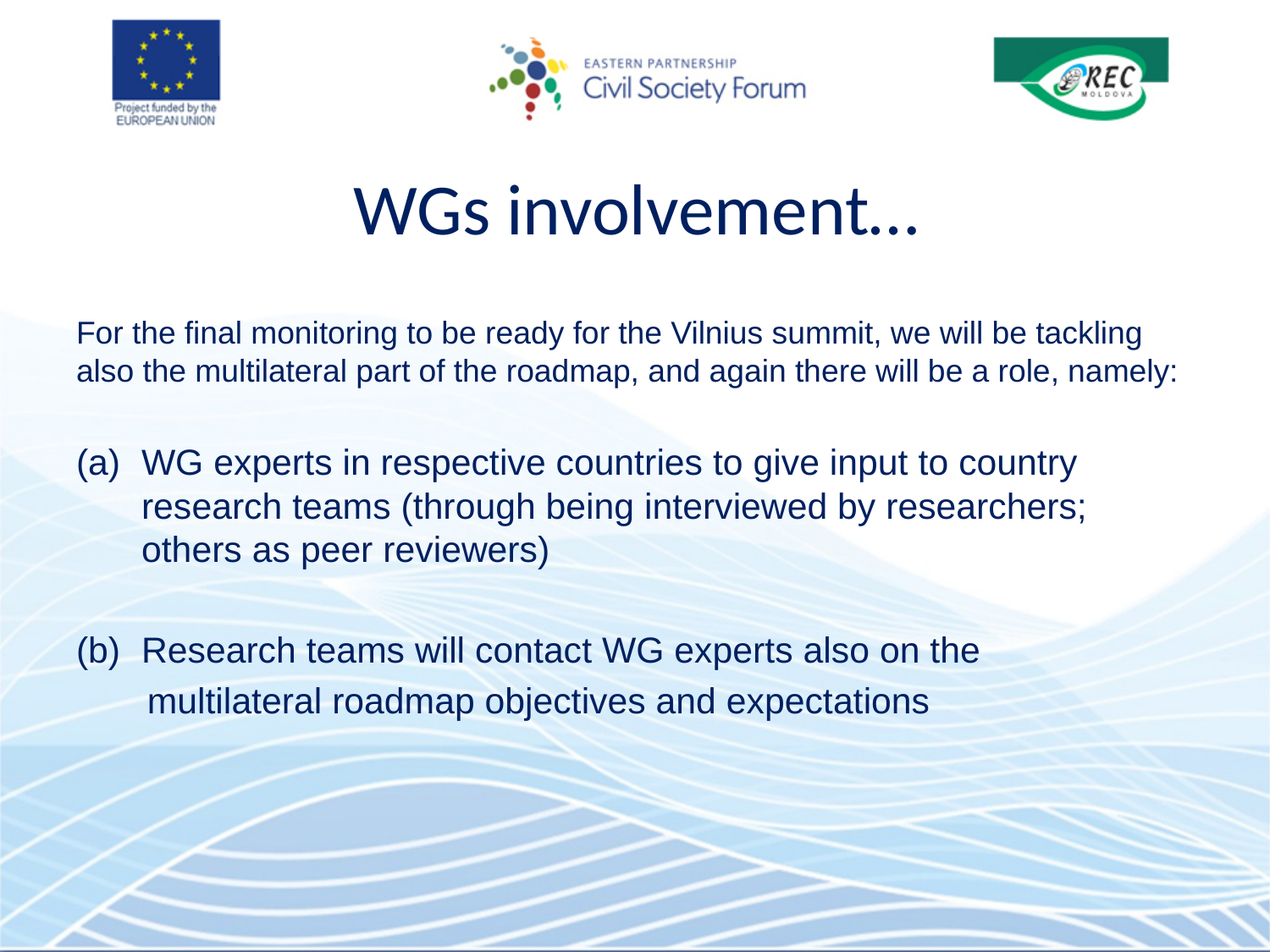

# WGs involvement…
For the final monitoring to be ready for the Vilnius summit, we will be tackling also the multilateral part of the roadmap, and again there will be a role, namely:

WG experts in respective countries to give input to country research teams (through being interviewed by researchers; others as peer reviewers)

Research teams will contact WG experts also on the
       multilateral roadmap objectives and expectations